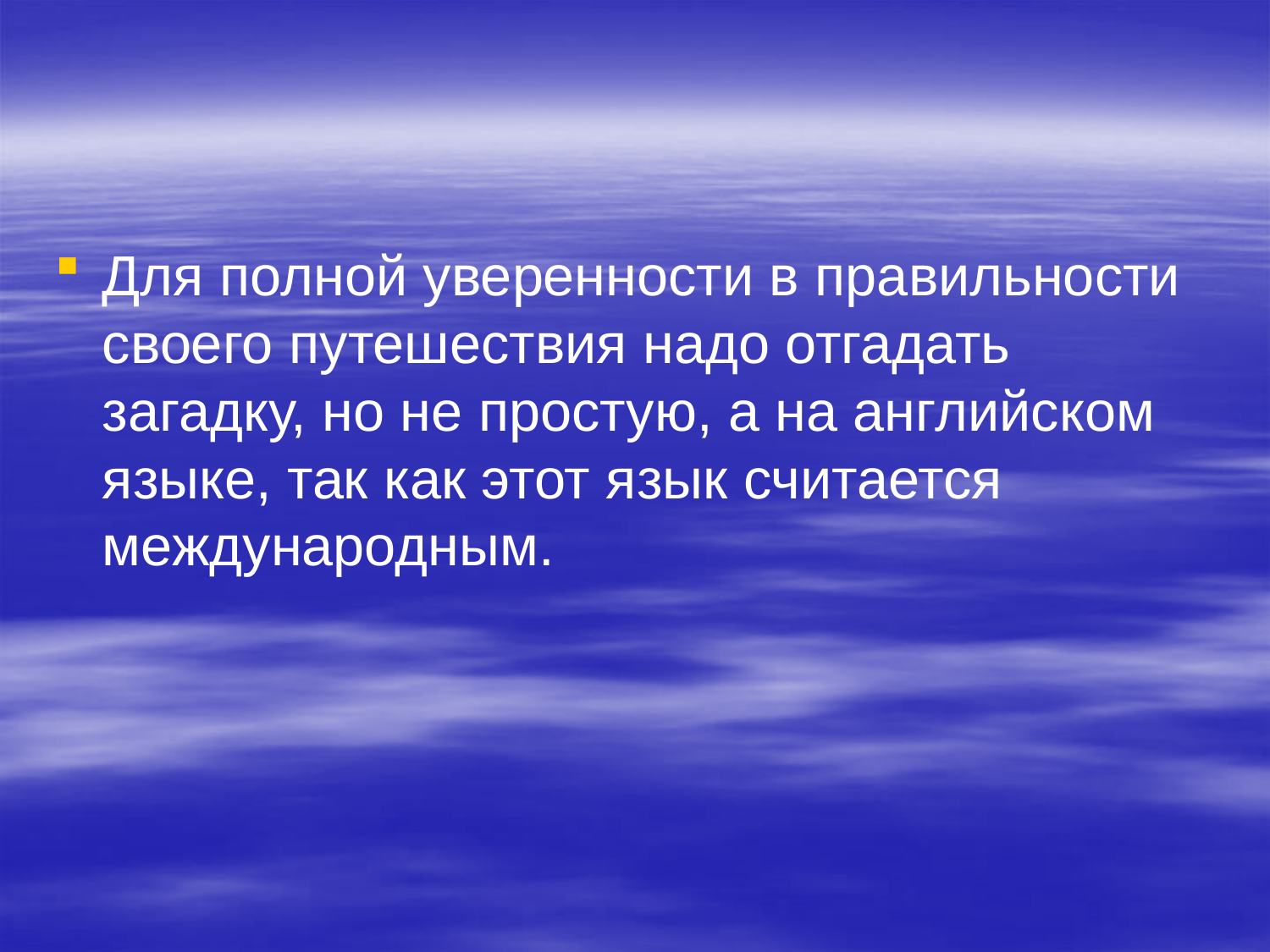

#
Для полной уверенности в правильности своего путешествия надо отгадать загадку, но не простую, а на английском языке, так как этот язык считается международным.